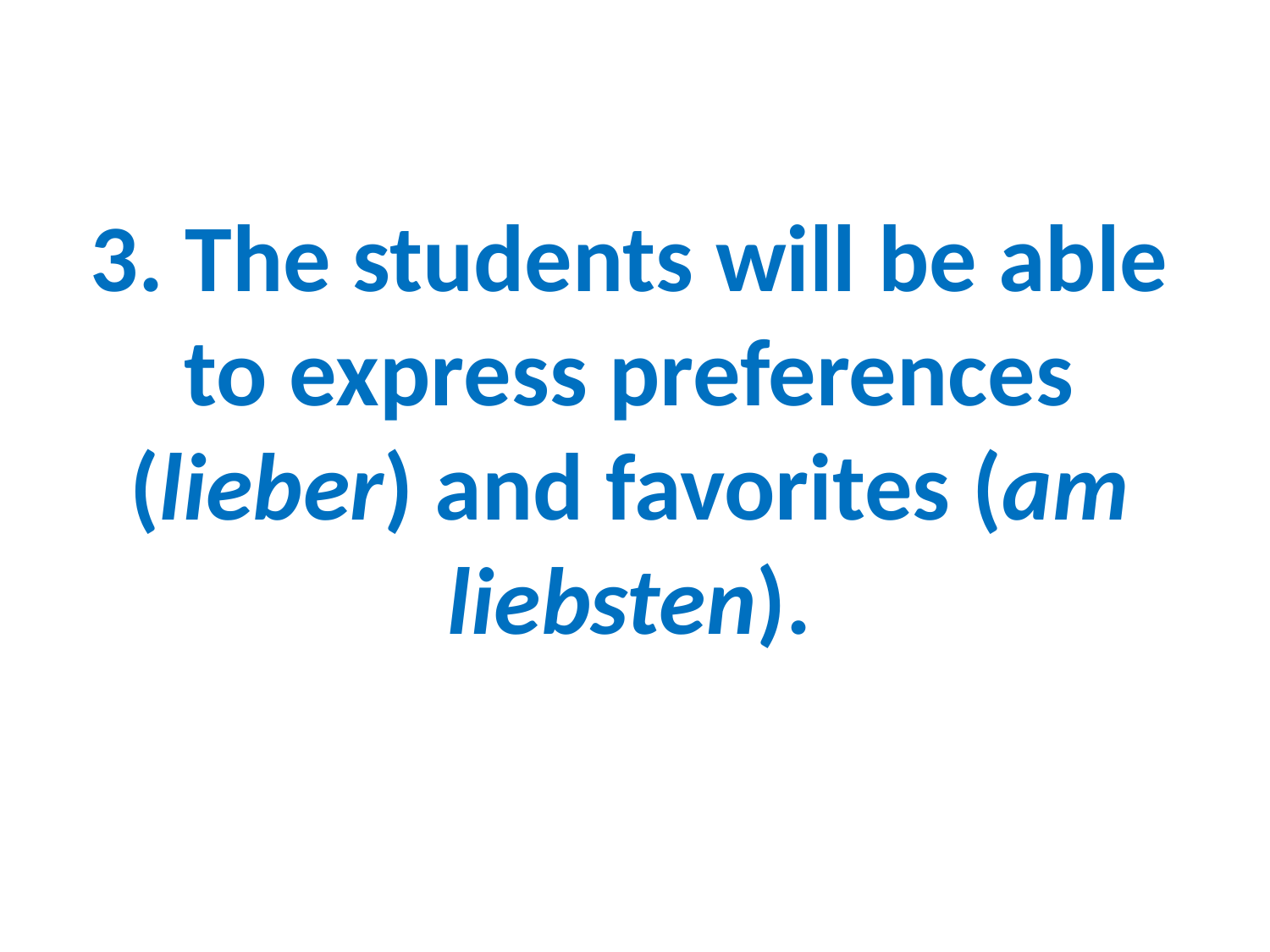

3. The students will be able to express preferences (lieber) and favorites (am liebsten).